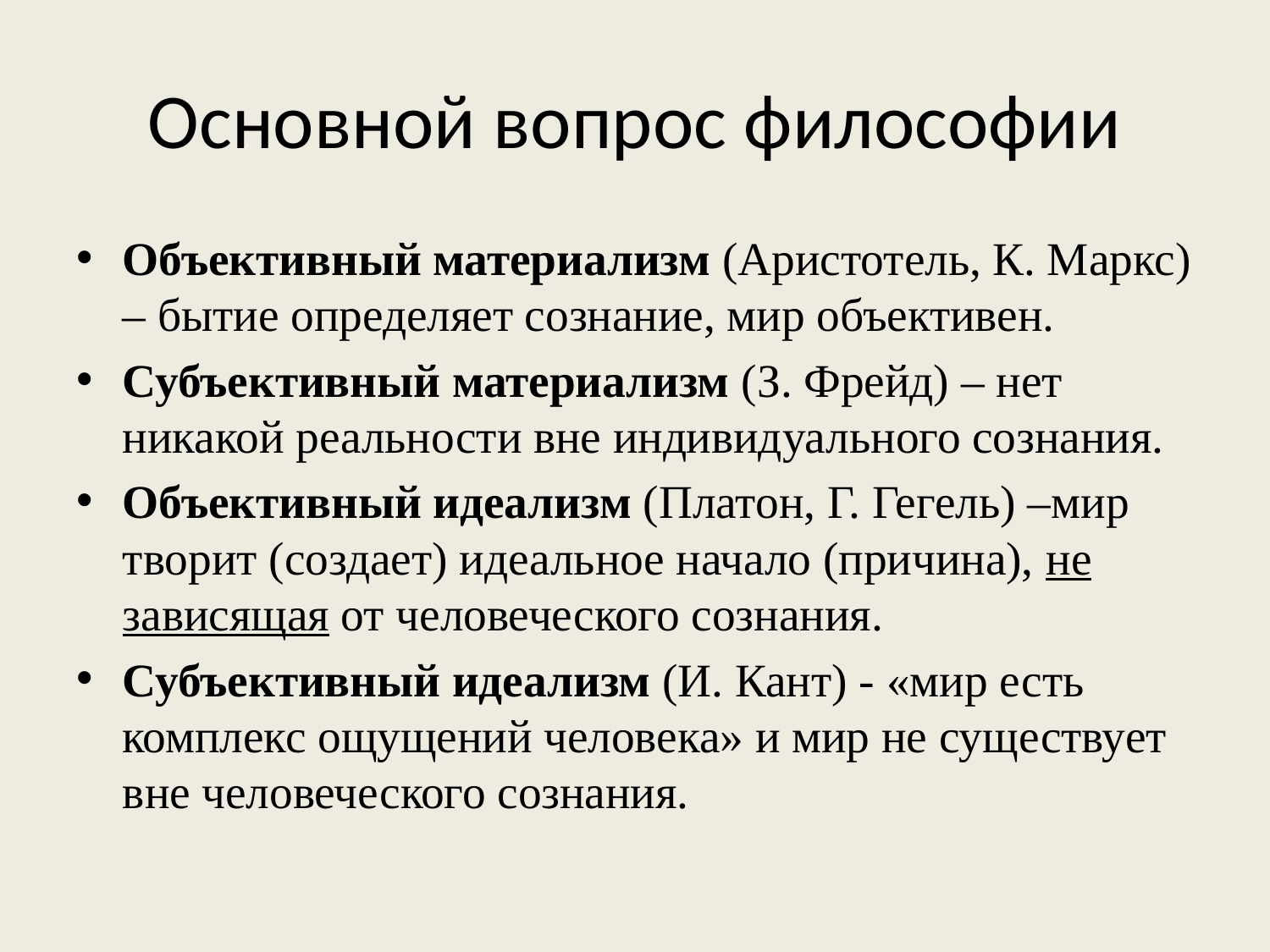

# Основной вопрос философии
Объективный материализм (Аристотель, К. Маркс) – бытие определяет сознание, мир объективен.
Субъективный материализм (З. Фрейд) – нет никакой реальности вне индивидуального сознания.
Объективный идеализм (Платон, Г. Гегель) –мир творит (создает) идеальное начало (причина), не зависящая от человеческого сознания.
Субъективный идеализм (И. Кант) - «мир есть комплекс ощущений человека» и мир не существует вне человеческого сознания.